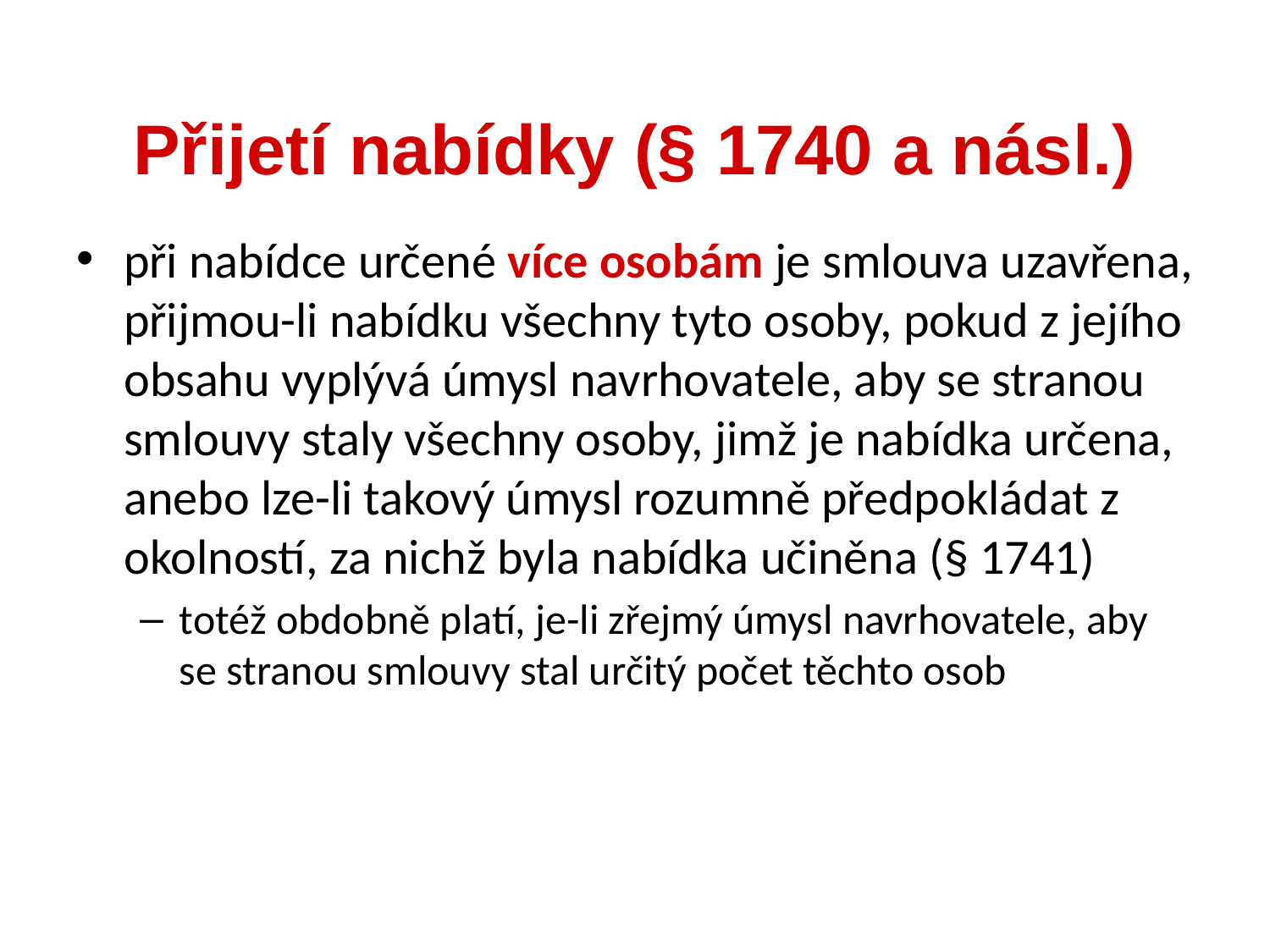

při nabídce určené více osobám je smlouva uzavřena, přijmou-li nabídku všechny tyto osoby, pokud z jejího obsahu vyplývá úmysl navrhovatele, aby se stranou smlouvy staly všechny osoby, jimž je nabídka určena, anebo lze-li takový úmysl rozumně předpokládat z okolností, za nichž byla nabídka učiněna (§ 1741)
totéž obdobně platí, je-li zřejmý úmysl navrhovatele, aby se stranou smlouvy stal určitý počet těchto osob
Přijetí nabídky (§ 1740 a násl.)